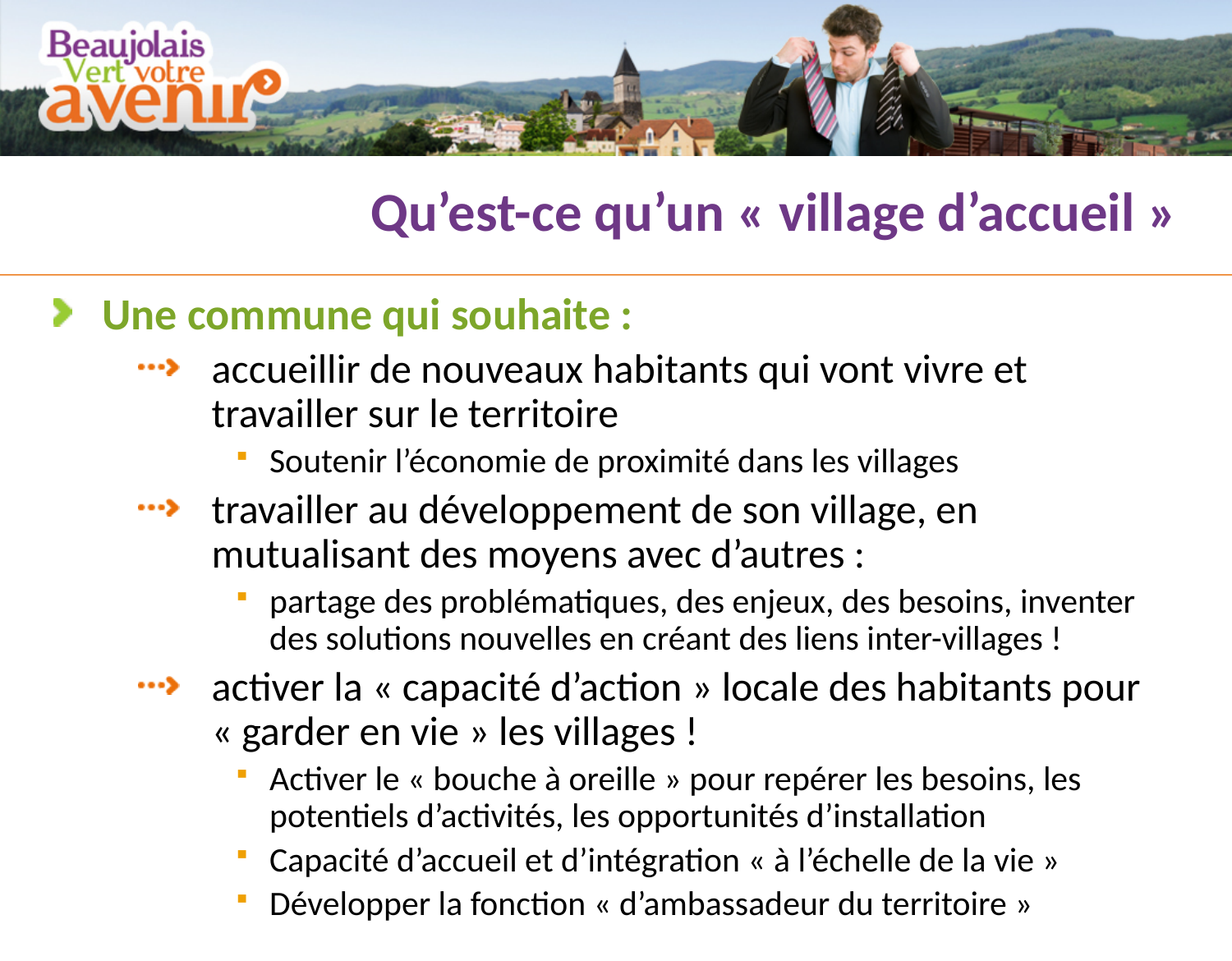

# Qu’est-ce qu’un « village d’accueil »
Une commune qui souhaite :
accueillir de nouveaux habitants qui vont vivre et travailler sur le territoire
Soutenir l’économie de proximité dans les villages
travailler au développement de son village, en mutualisant des moyens avec d’autres :
partage des problématiques, des enjeux, des besoins, inventer des solutions nouvelles en créant des liens inter-villages !
activer la « capacité d’action » locale des habitants pour « garder en vie » les villages !
Activer le « bouche à oreille » pour repérer les besoins, les potentiels d’activités, les opportunités d’installation
Capacité d’accueil et d’intégration « à l’échelle de la vie »
Développer la fonction « d’ambassadeur du territoire »